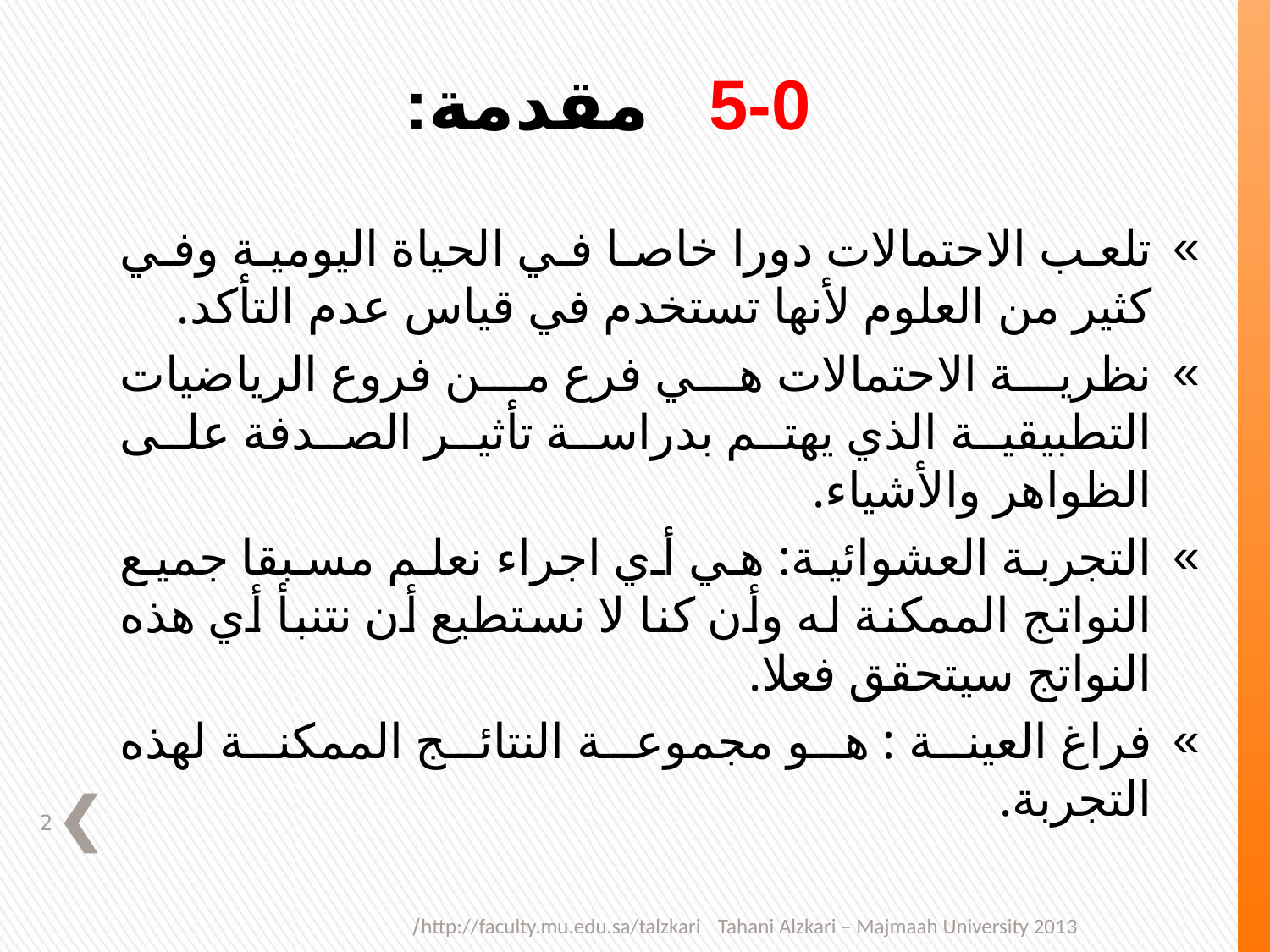

5-0   مقدمة:
تلعب الاحتمالات دورا خاصا في الحياة اليومية وفي كثير من العلوم لأنها تستخدم في قياس عدم التأكد.
نظرية الاحتمالات هي فرع من فروع الرياضيات التطبيقية الذي يهتم بدراسة تأثير الصدفة على الظواهر والأشياء.
التجربة العشوائية: هي أي اجراء نعلم مسبقا جميع النواتج الممكنة له وأن كنا لا نستطيع أن نتنبأ أي هذه النواتج سيتحقق فعلا.
فراغ العينة : هو مجموعة النتائج الممكنة لهذه التجربة.
2
Tahani Alzkari – Majmaah University 2013 		http://faculty.mu.edu.sa/talzkari/